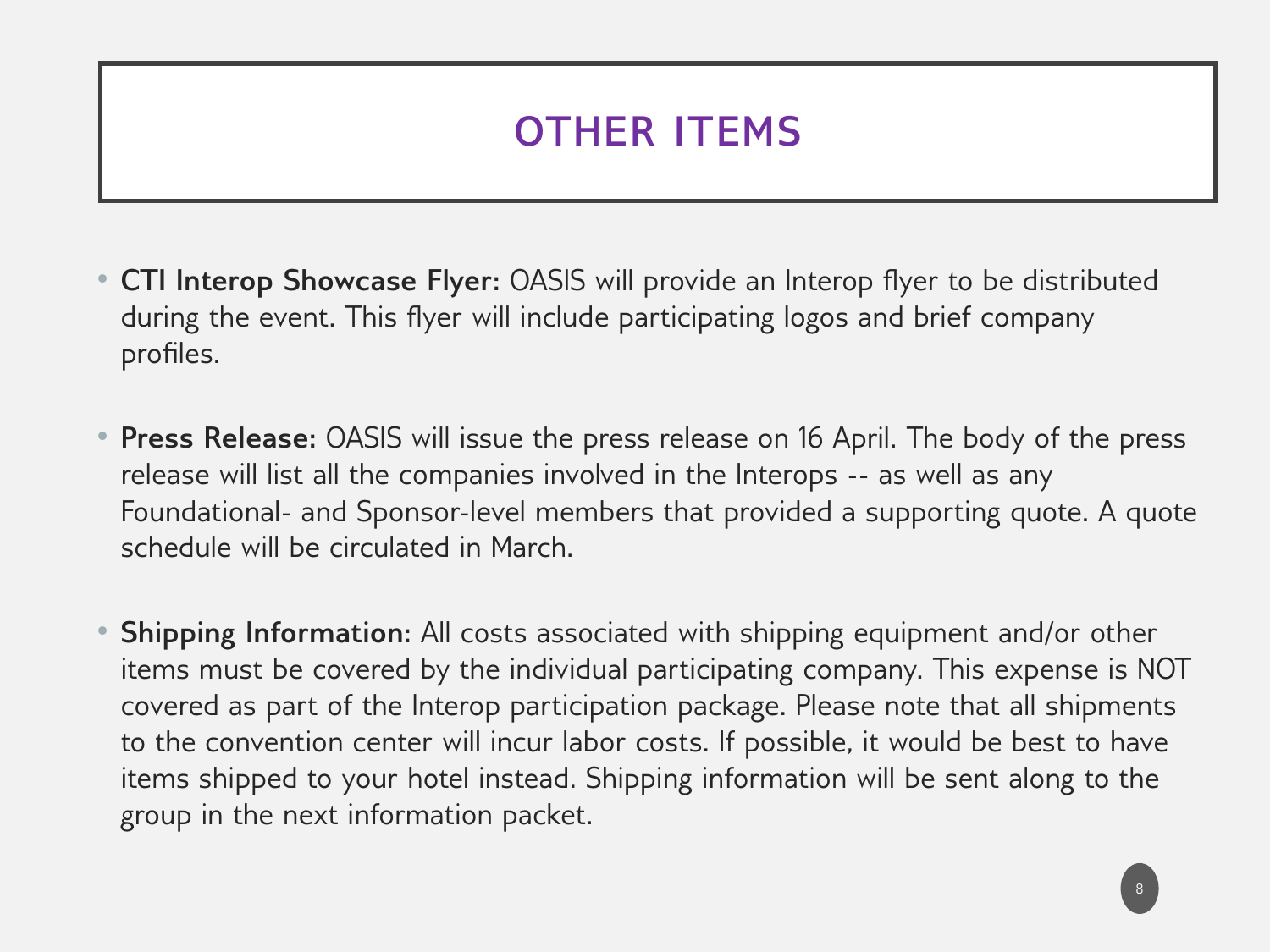

# Other items
CTI Interop Showcase Flyer: OASIS will provide an Interop flyer to be distributed during the event. This flyer will include participating logos and brief company profiles.
Press Release: OASIS will issue the press release on 16 April. The body of the press release will list all the companies involved in the Interops -- as well as any Foundational- and Sponsor-level members that provided a supporting quote. A quote schedule will be circulated in March.
Shipping Information: All costs associated with shipping equipment and/or other items must be covered by the individual participating company. This expense is NOT covered as part of the Interop participation package. Please note that all shipments to the convention center will incur labor costs. If possible, it would be best to have items shipped to your hotel instead. Shipping information will be sent along to the group in the next information packet.
8